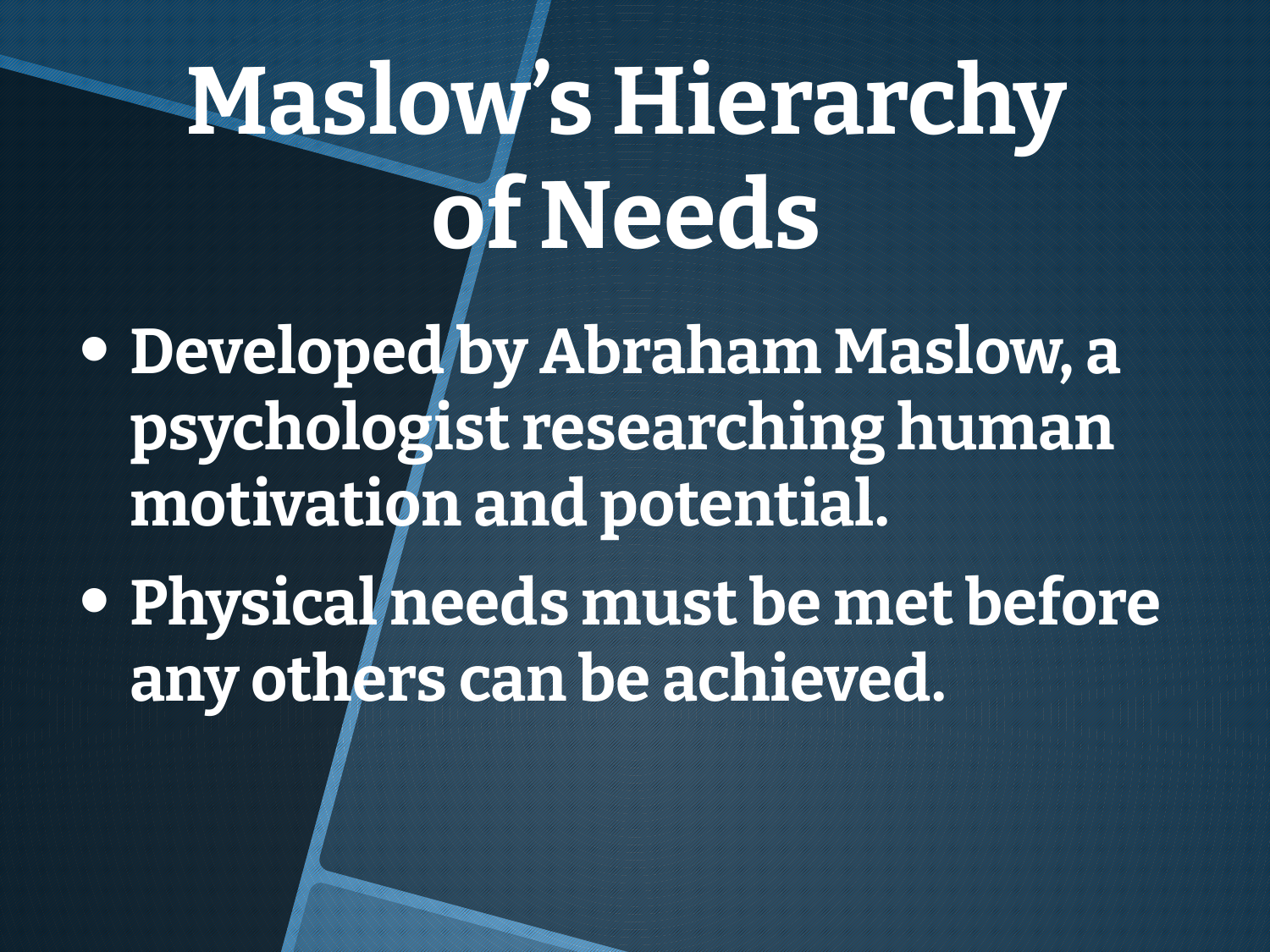

Maslow’s Hierarchy
of Needs
Developed by Abraham Maslow, a psychologist researching human motivation and potential.
Physical needs must be met before any others can be achieved.